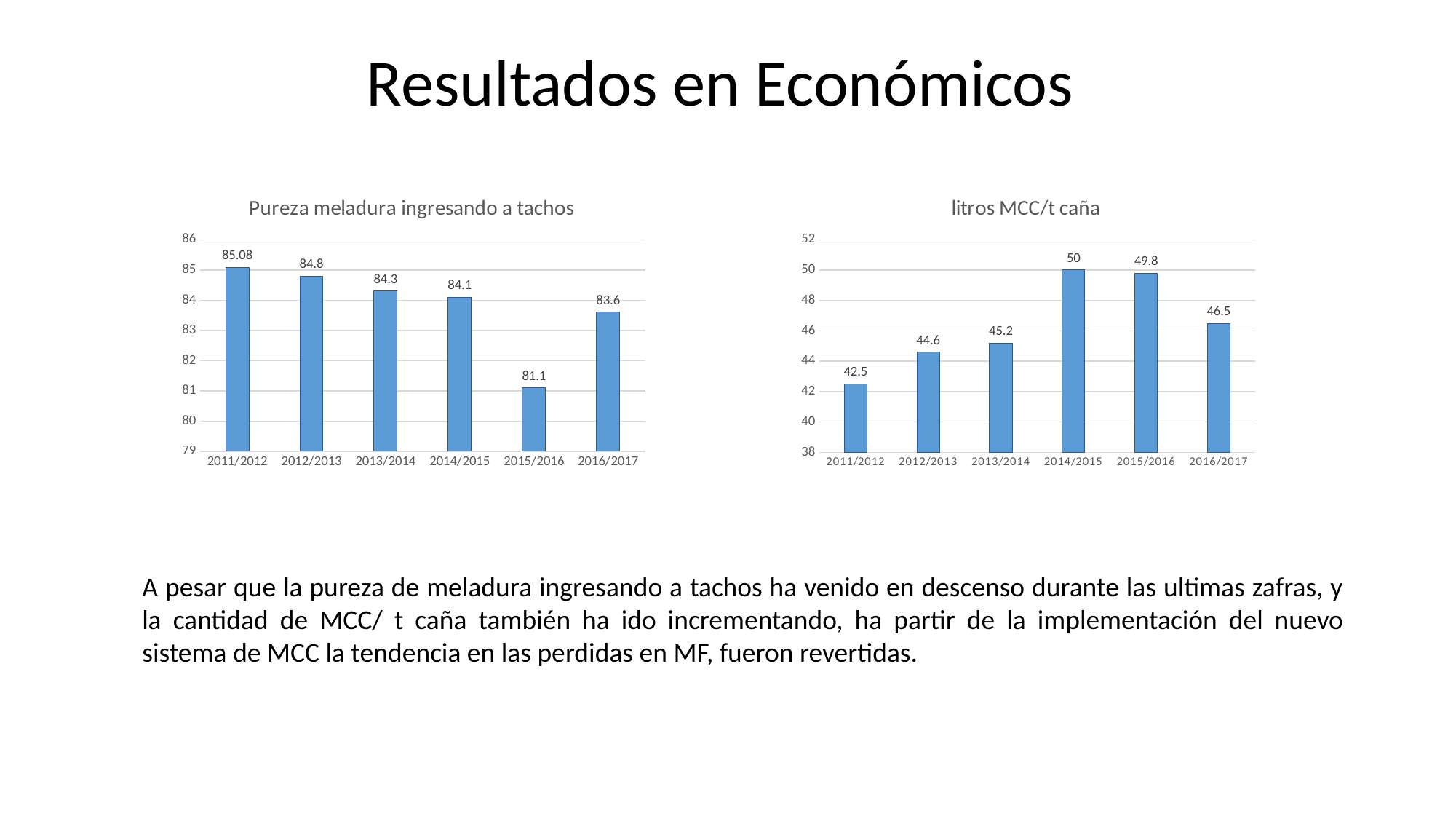

# Resultados en Económicos

### Chart:

| Category |  |
|---|---|
| 2011/2012 | 85.08 |
| 2012/2013 | 84.8 |
| 2013/2014 | 84.3 |
| 2014/2015 | 84.1 |
| 2015/2016 | 81.1 |
| 2016/2017 | 83.6 |

### Chart:

| Category | litros MCC/t caña  |
|---|---|
| 2011/2012 | 42.5 |
| 2012/2013 | 44.6 |
| 2013/2014 | 45.2 |
| 2014/2015 | 50.0 |
| 2015/2016 | 49.8 |
| 2016/2017 | 46.5 |
A pesar que la pureza de meladura ingresando a tachos ha venido en descenso durante las ultimas zafras, y la cantidad de MCC/ t caña también ha ido incrementando, ha partir de la implementación del nuevo sistema de MCC la tendencia en las perdidas en MF, fueron revertidas.